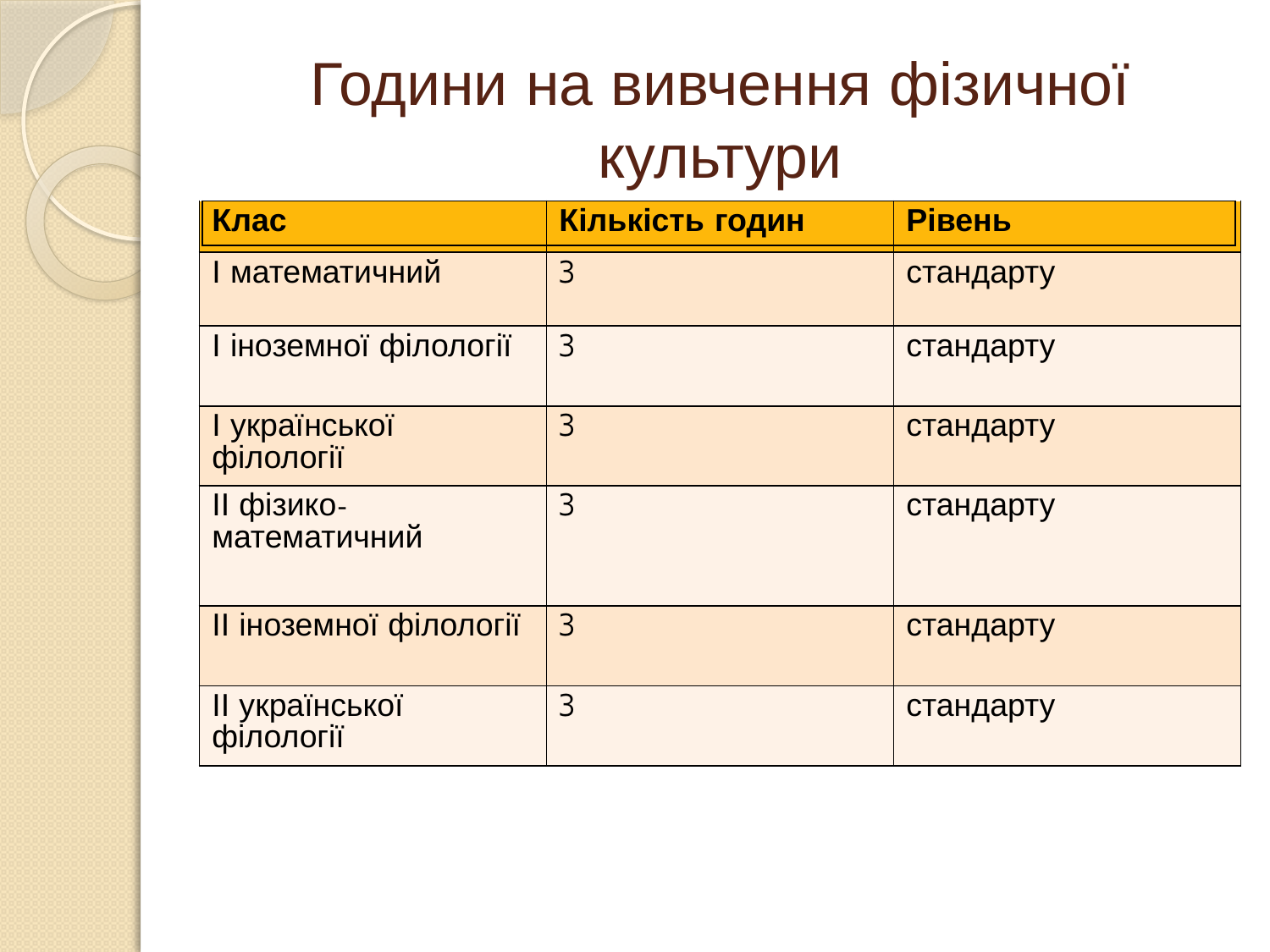

# Години на вивчення фізичної культури
| Клас | Кількість годин | Рівень |
| --- | --- | --- |
| І математичний | 3 | стандарту |
| І іноземної філології | 3 | стандарту |
| І української філології | 3 | стандарту |
| ІІ фізико-математичний | 3 | стандарту |
| ІІ іноземної філології | 3 | стандарту |
| ІІ української філології | 3 | стандарту |
|  |
| --- |